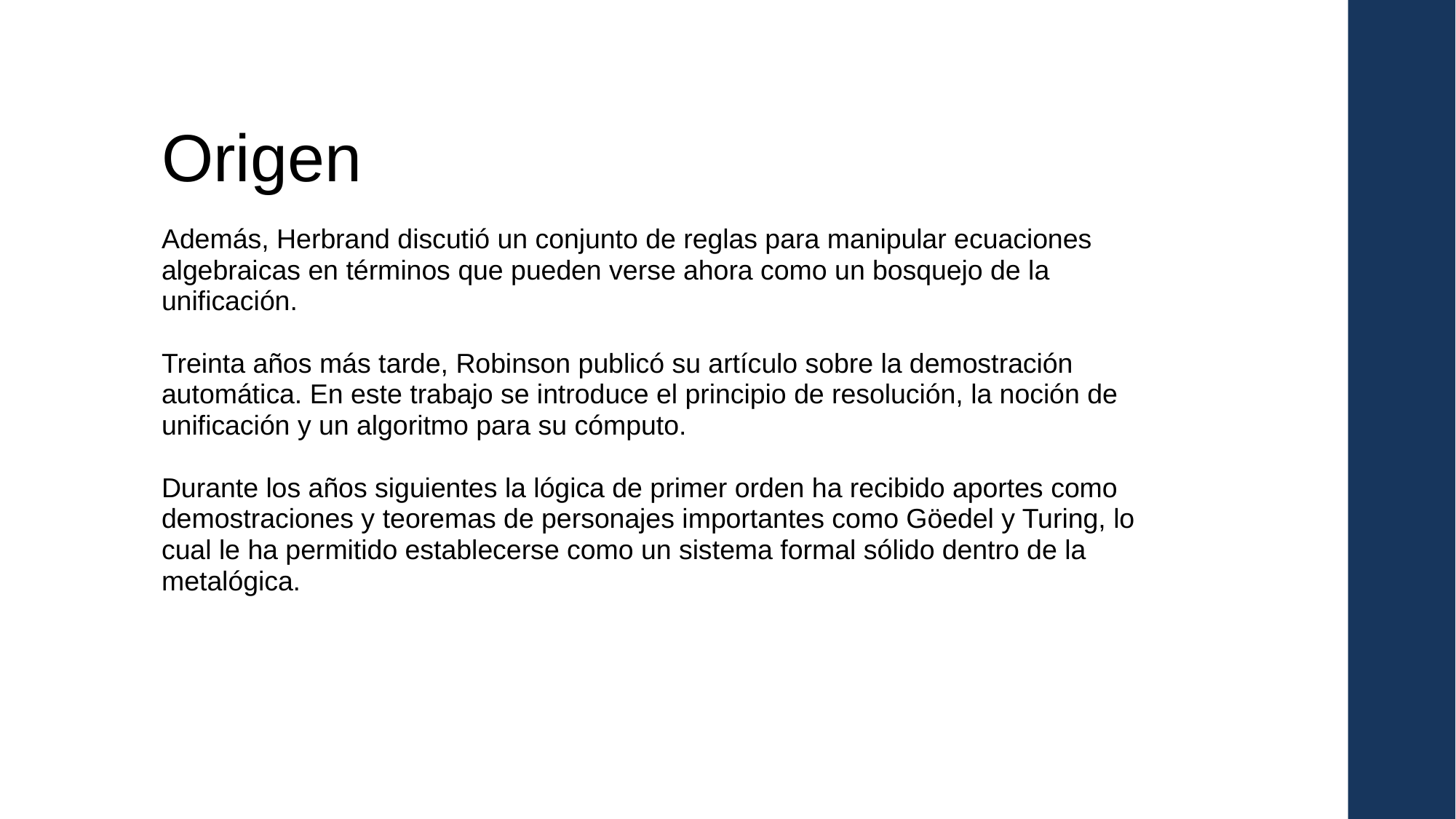

Origen
Además, Herbrand discutió un conjunto de reglas para manipular ecuaciones algebraicas en términos que pueden verse ahora como un bosquejo de la unificación.

Treinta años más tarde, Robinson publicó su artículo sobre la demostración automática. En este trabajo se introduce el principio de resolución, la noción de unificación y un algoritmo para su cómputo.

Durante los años siguientes la lógica de primer orden ha recibido aportes como demostraciones y teoremas de personajes importantes como Göedel y Turing, lo cual le ha permitido establecerse como un sistema formal sólido dentro de la metalógica.